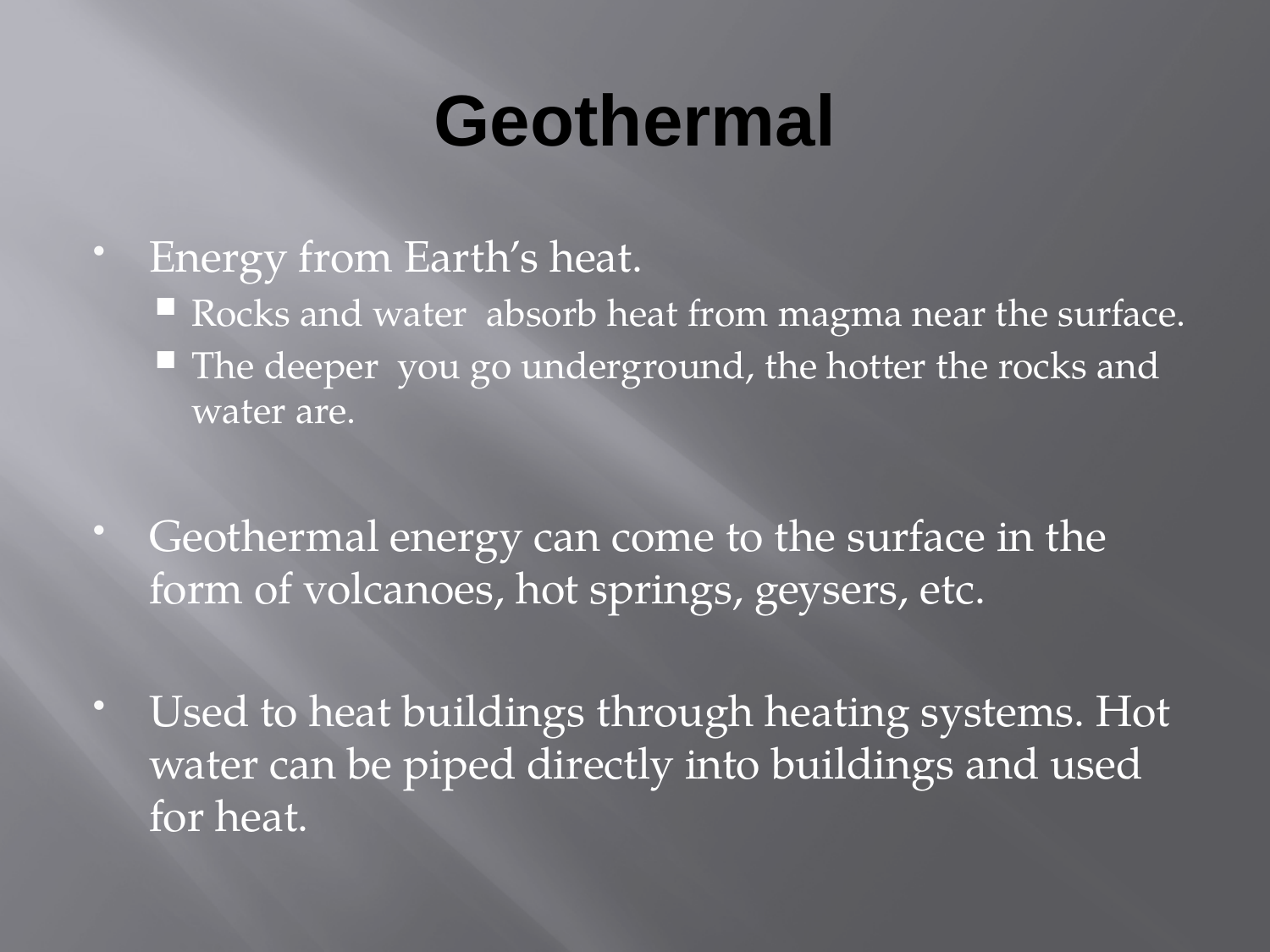

# Geothermal
Energy from Earth’s heat.
Rocks and water  absorb heat from magma near the surface.
The deeper  you go underground, the hotter the rocks and water are.

Geothermal energy can come to the surface in the form of volcanoes, hot springs, geysers, etc.

Used to heat buildings through heating systems. Hot water can be piped directly into buildings and used for heat.